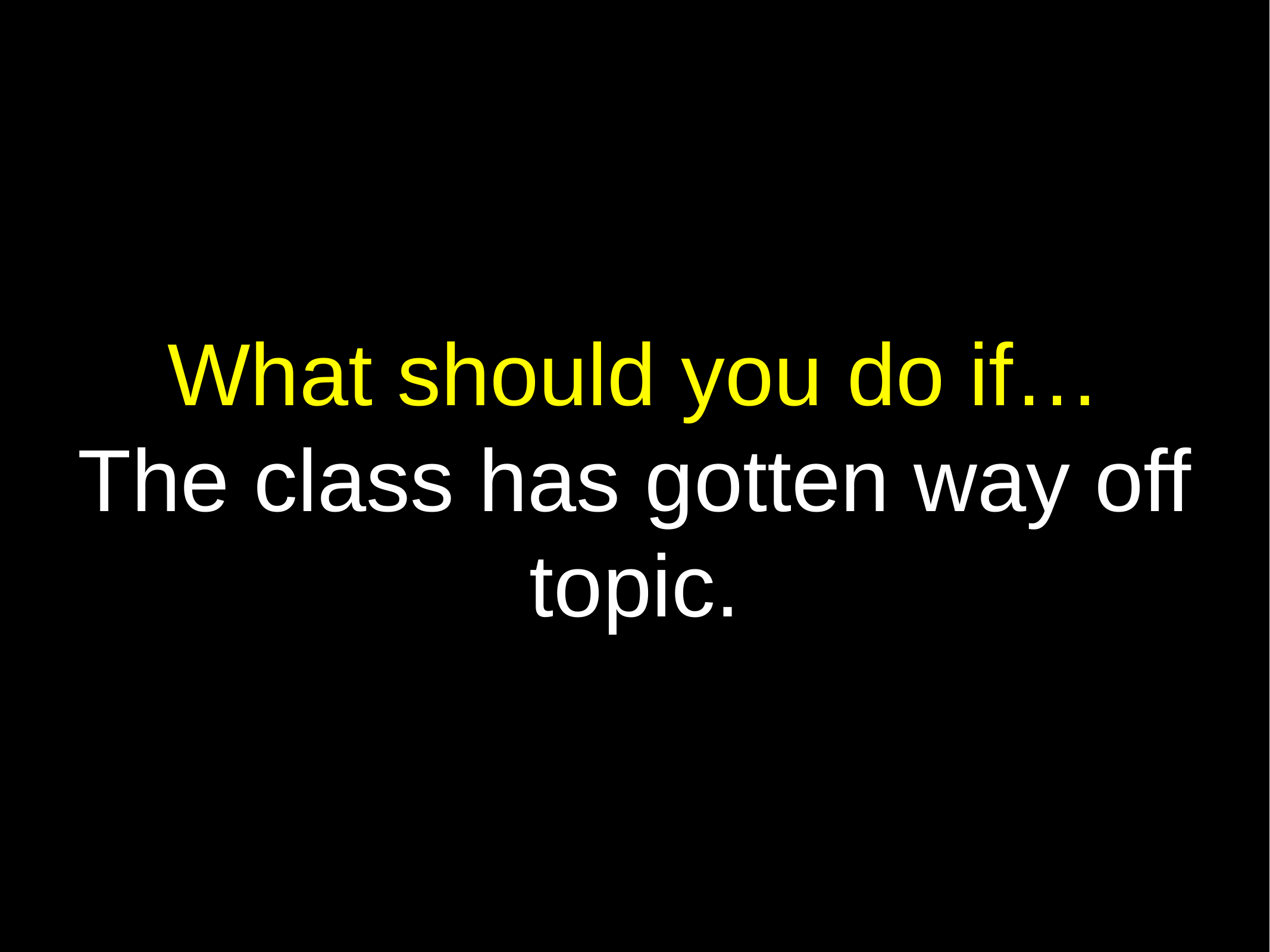

What should you do if…
The class has gotten way off topic.